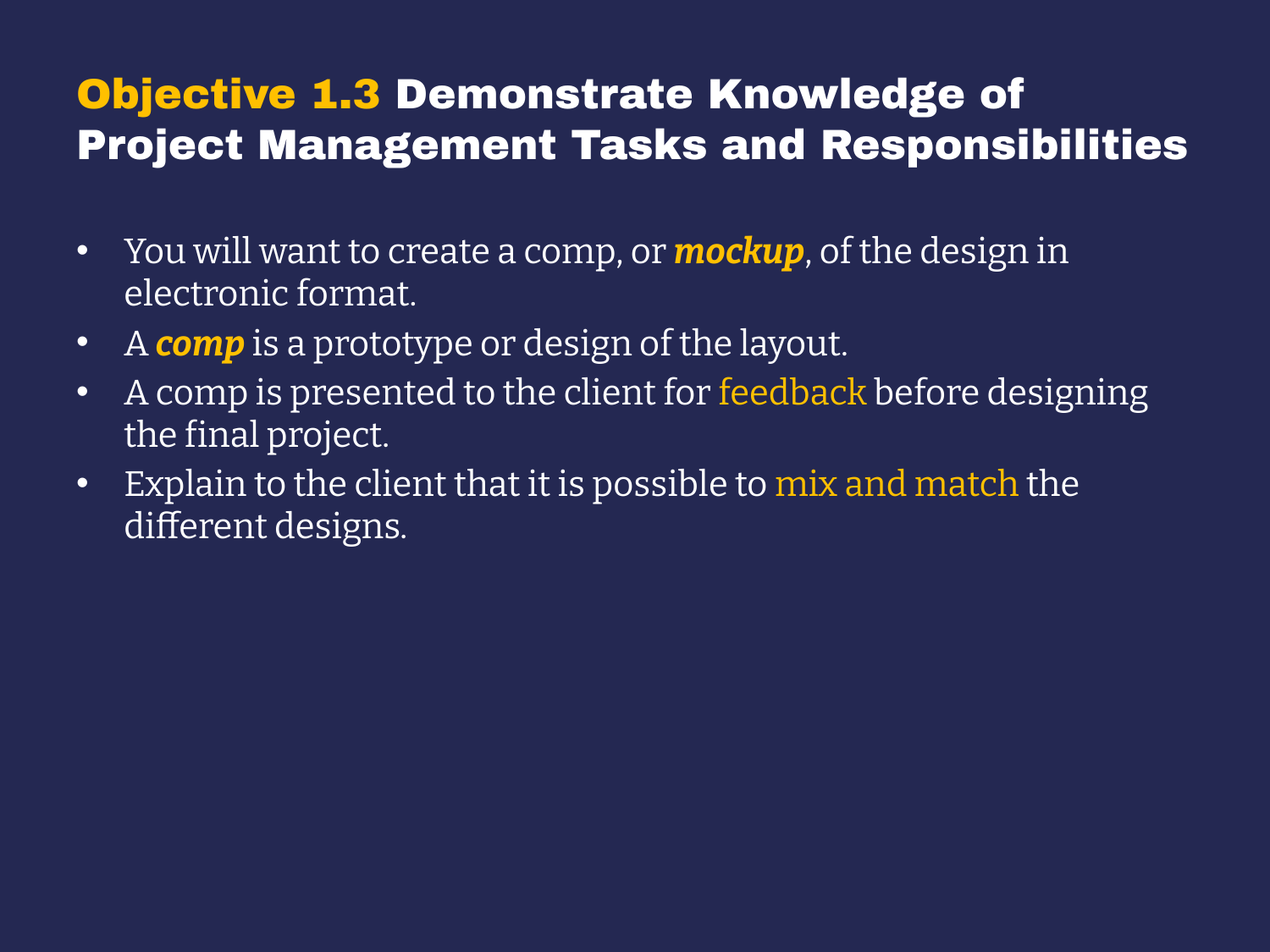

# Objective 1.3 Demonstrate Knowledge of Project Management Tasks and Responsibilities
You will want to create a comp, or mockup, of the design in electronic format.
A comp is a prototype or design of the layout.
A comp is presented to the client for feedback before designing the final project.
Explain to the client that it is possible to mix and match the different designs.